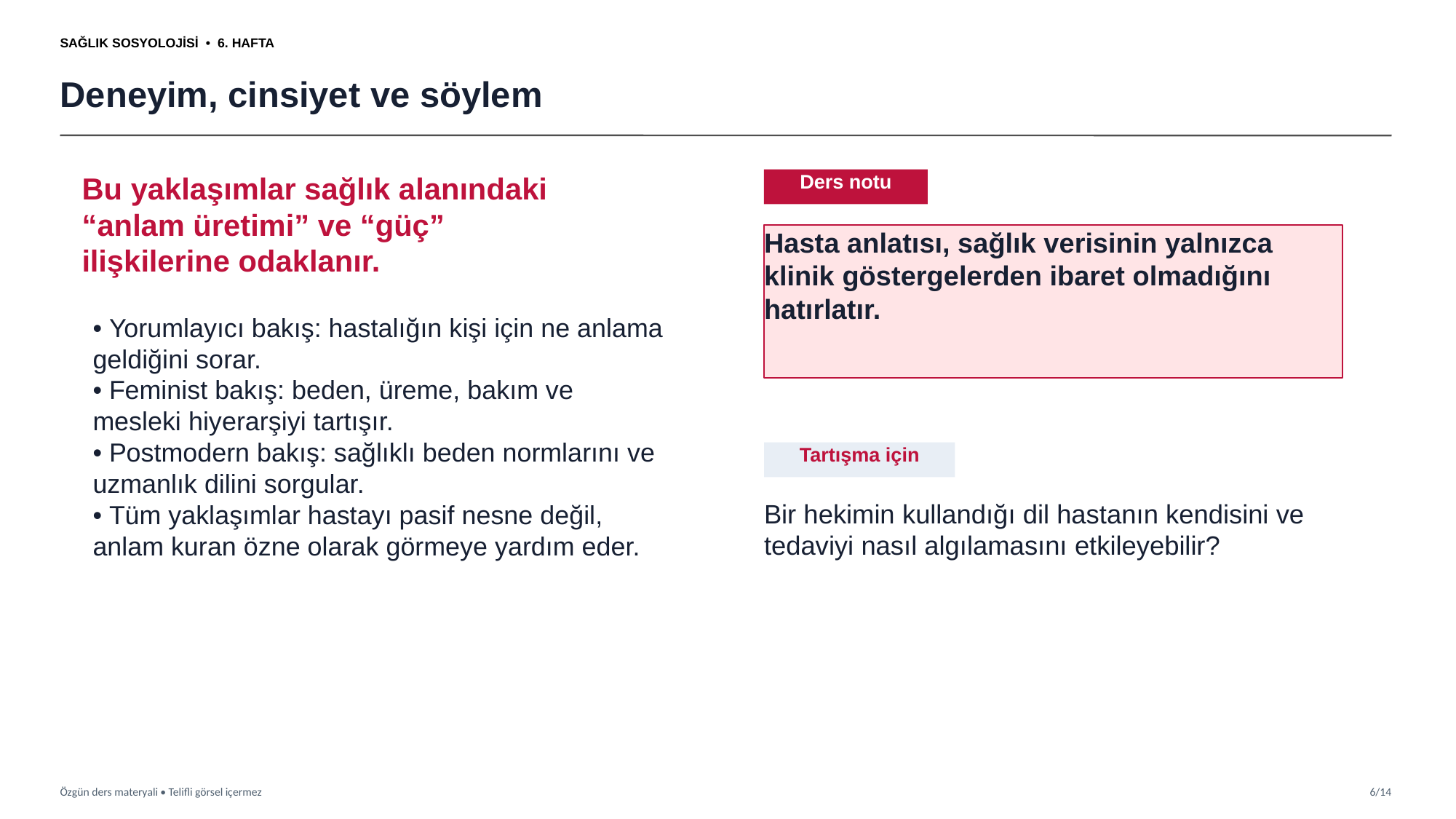

SAĞLIK SOSYOLOJİSİ  •  6. HAFTA
Deneyim, cinsiyet ve söylem

Bu yaklaşımlar sağlık alanındaki “anlam üretimi” ve “güç” ilişkilerine odaklanır.
Ders notu
Hasta anlatısı, sağlık verisinin yalnızca klinik göstergelerden ibaret olmadığını hatırlatır.
• Yorumlayıcı bakış: hastalığın kişi için ne anlama geldiğini sorar.
• Feminist bakış: beden, üreme, bakım ve mesleki hiyerarşiyi tartışır.
• Postmodern bakış: sağlıklı beden normlarını ve uzmanlık dilini sorgular.
• Tüm yaklaşımlar hastayı pasif nesne değil, anlam kuran özne olarak görmeye yardım eder.
Tartışma için
Bir hekimin kullandığı dil hastanın kendisini ve tedaviyi nasıl algılamasını etkileyebilir?
Özgün ders materyali • Telifli görsel içermez
6/14